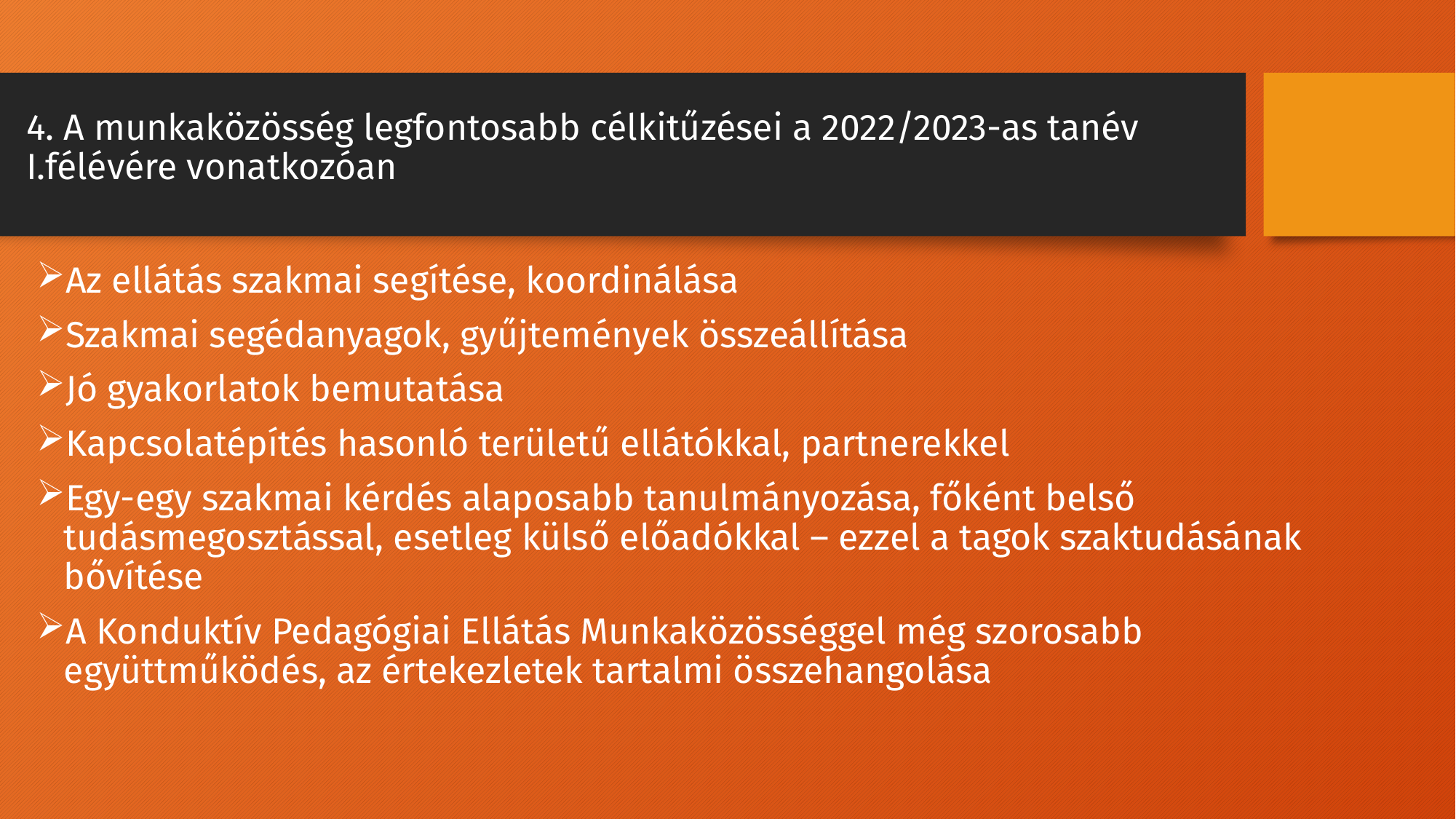

# 4. A munkaközösség legfontosabb célkitűzései a 2022/2023-as tanév I.félévére vonatkozóan
Az ellátás szakmai segítése, koordinálása
Szakmai segédanyagok, gyűjtemények összeállítása
Jó gyakorlatok bemutatása
Kapcsolatépítés hasonló területű ellátókkal, partnerekkel
Egy-egy szakmai kérdés alaposabb tanulmányozása, főként belső tudásmegosztással, esetleg külső előadókkal – ezzel a tagok szaktudásának bővítése
A Konduktív Pedagógiai Ellátás Munkaközösséggel még szorosabb együttműködés, az értekezletek tartalmi összehangolása